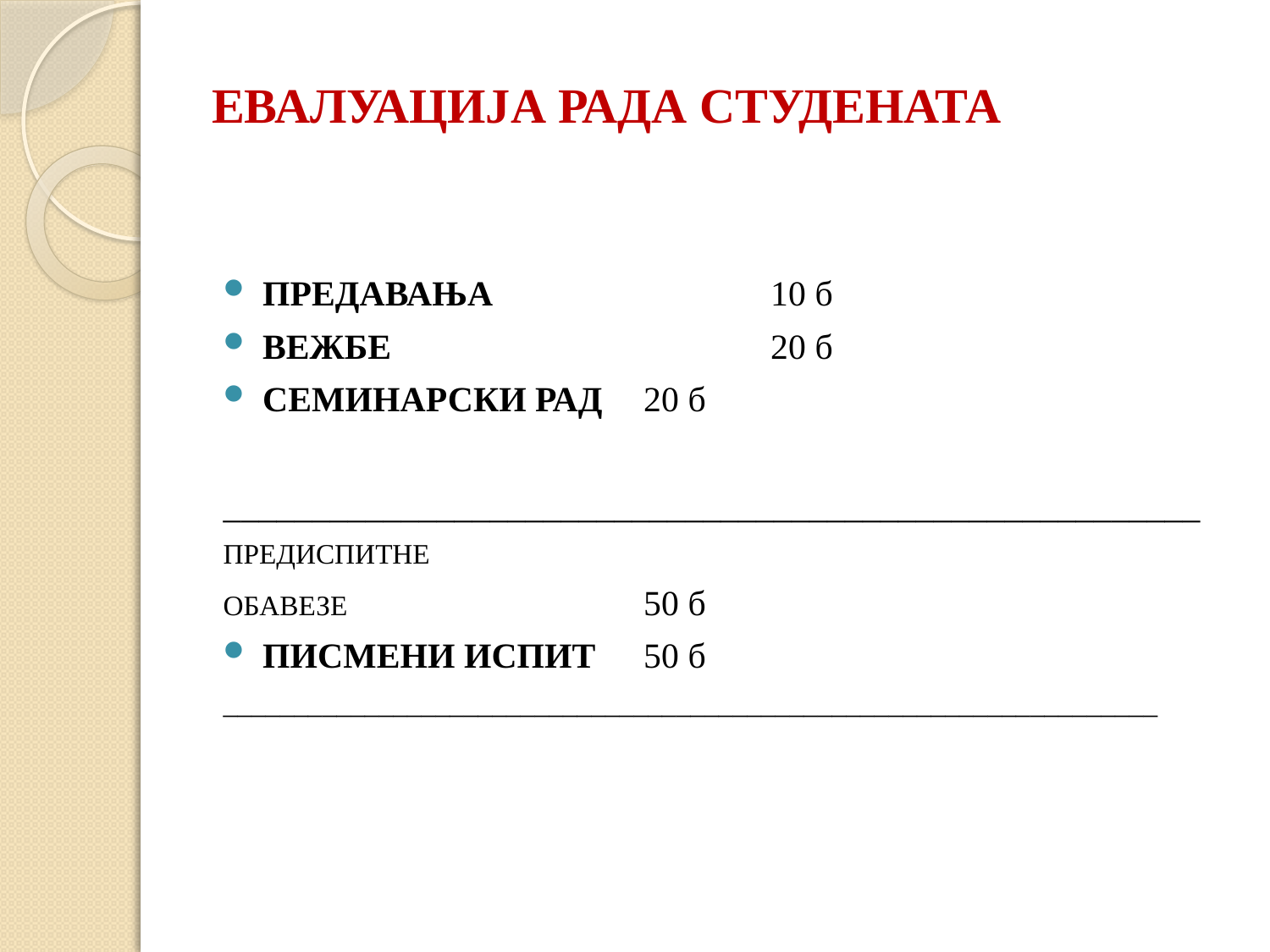

# ЕВАЛУАЦИЈА РАДА СТУДЕНАТА
ПРЕДАВАЊА   		10 б
ВЕЖБЕ			20 б
СЕМИНАРСКИ РАД	20 б

_______________________________________________________
ПРЕДИСПИТНЕ
ОБАВЕЗЕ			50 б
ПИСМЕНИ ИСПИТ	50 б
__________________________________________________________________